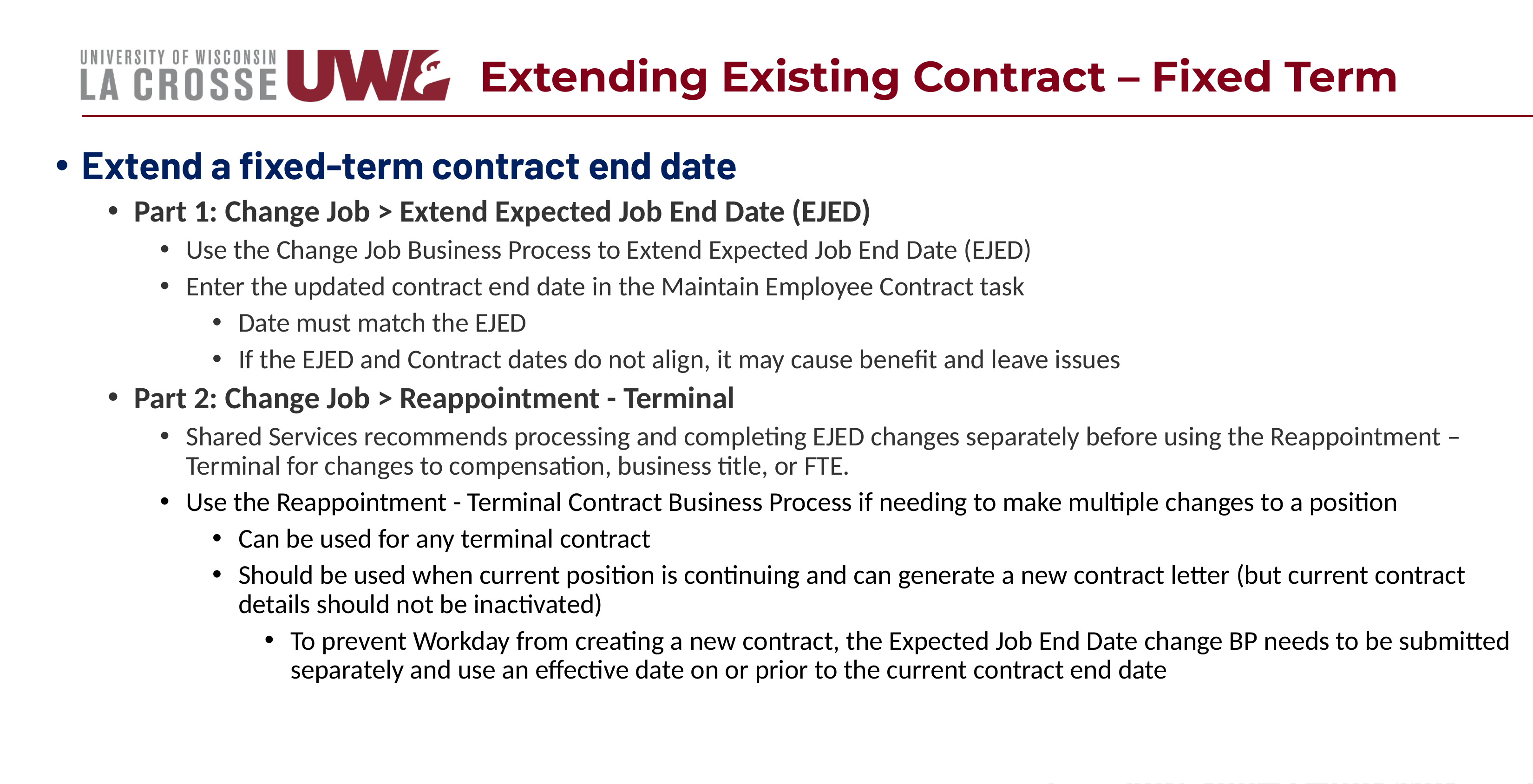

# Extending Existing Contract – Fixed Term
Extend a fixed-term contract end date
Part 1: Change Job > Extend Expected Job End Date (EJED)
Use the Change Job Business Process to Extend Expected Job End Date (EJED)
Enter the updated contract end date in the Maintain Employee Contract task
Date must match the EJED
If the EJED and Contract dates do not align, it may cause benefit and leave issues
Part 2: Change Job > Reappointment - Terminal
Shared Services recommends processing and completing EJED changes separately before using the Reappointment – Terminal for changes to compensation, business title, or FTE.
Use the Reappointment - Terminal Contract Business Process if needing to make multiple changes to a position
Can be used for any terminal contract
Should be used when current position is continuing and can generate a new contract letter (but current contract details should not be inactivated)
To prevent Workday from creating a new contract, the Expected Job End Date change BP needs to be submitted separately and use an effective date on or prior to the current contract end date